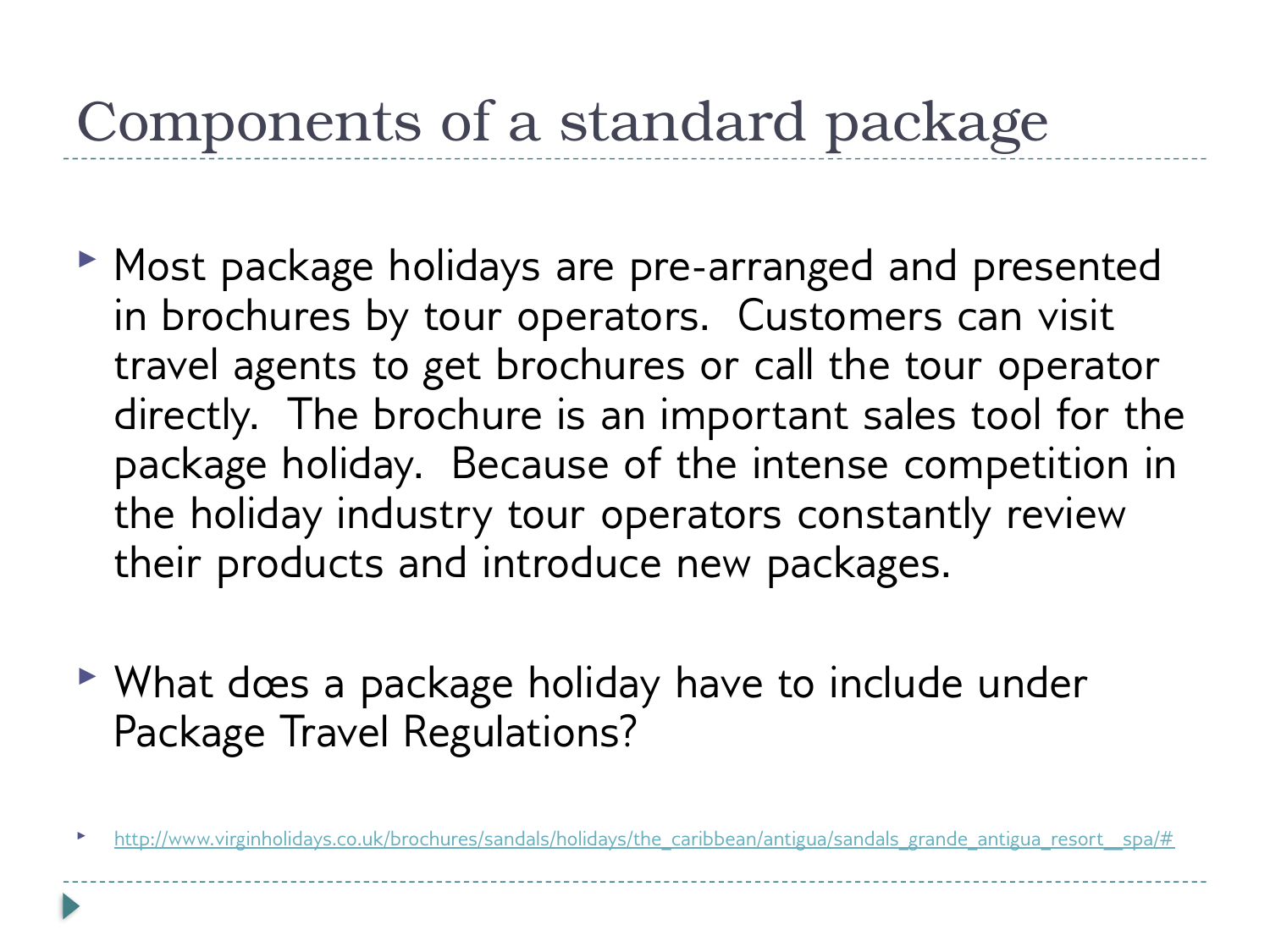

# Components of a standard package

Most package holidays are pre-arranged and presented in brochures by tour operators.  Customers can visit travel agents to get brochures or call the tour operator directly.  The brochure is an important sales tool for the package holiday.  Because of the intense competition in the holiday industry tour operators constantly review their products and introduce new packages.

What does a package holiday have to include under Package Travel Regulations?

http://www.virginholidays.co.uk/brochures/sandals/holidays/the_caribbean/antigua/sandals_grande_antigua_resort__spa/#